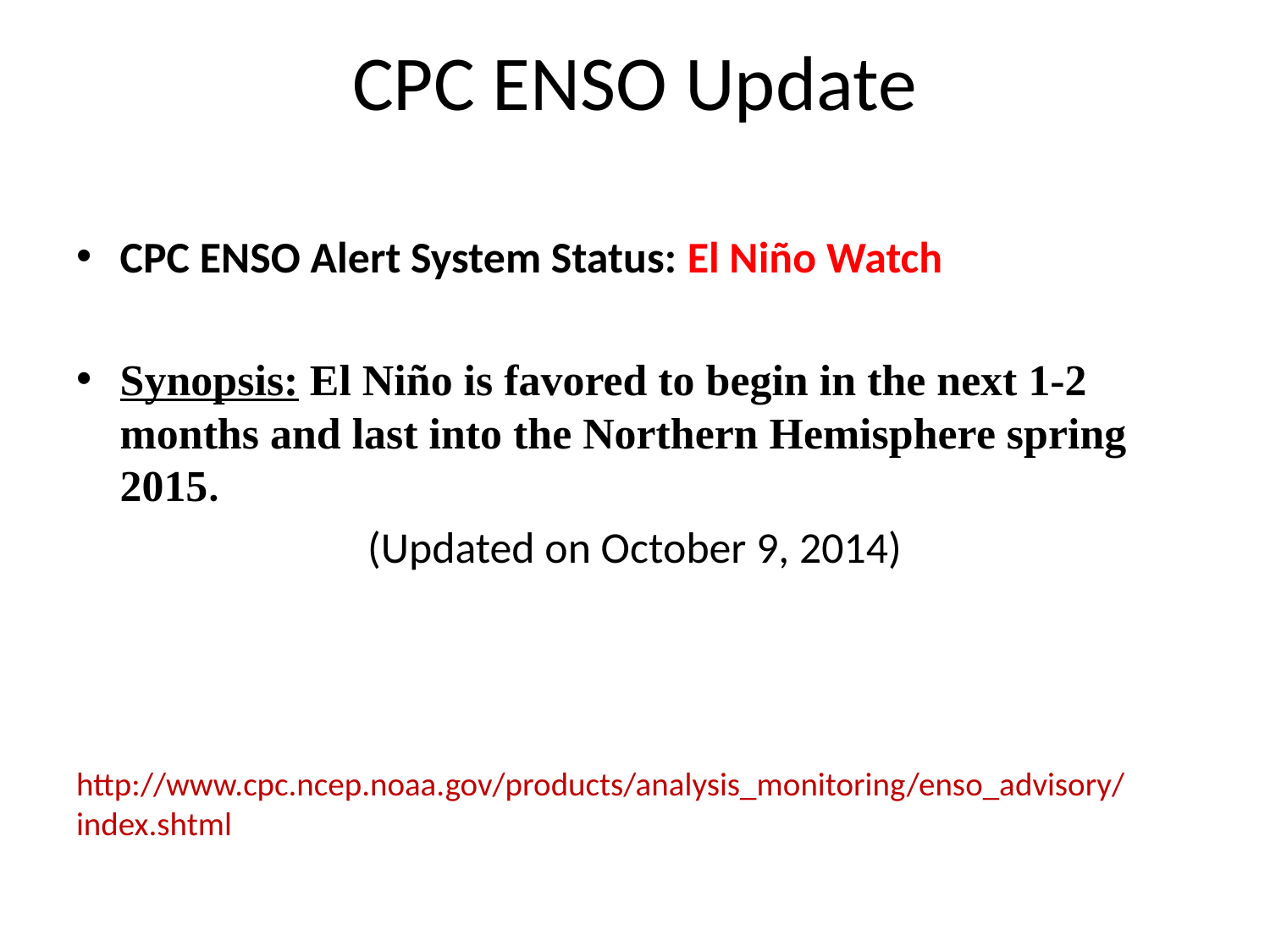

# CPC ENSO Update
CPC ENSO Alert System Status: El Niño Watch

Synopsis: El Niño is favored to begin in the next 1-2 months and last into the Northern Hemisphere spring 2015.
(Updated on October 9, 2014)

http://www.cpc.ncep.noaa.gov/products/analysis_monitoring/enso_advisory/index.shtml